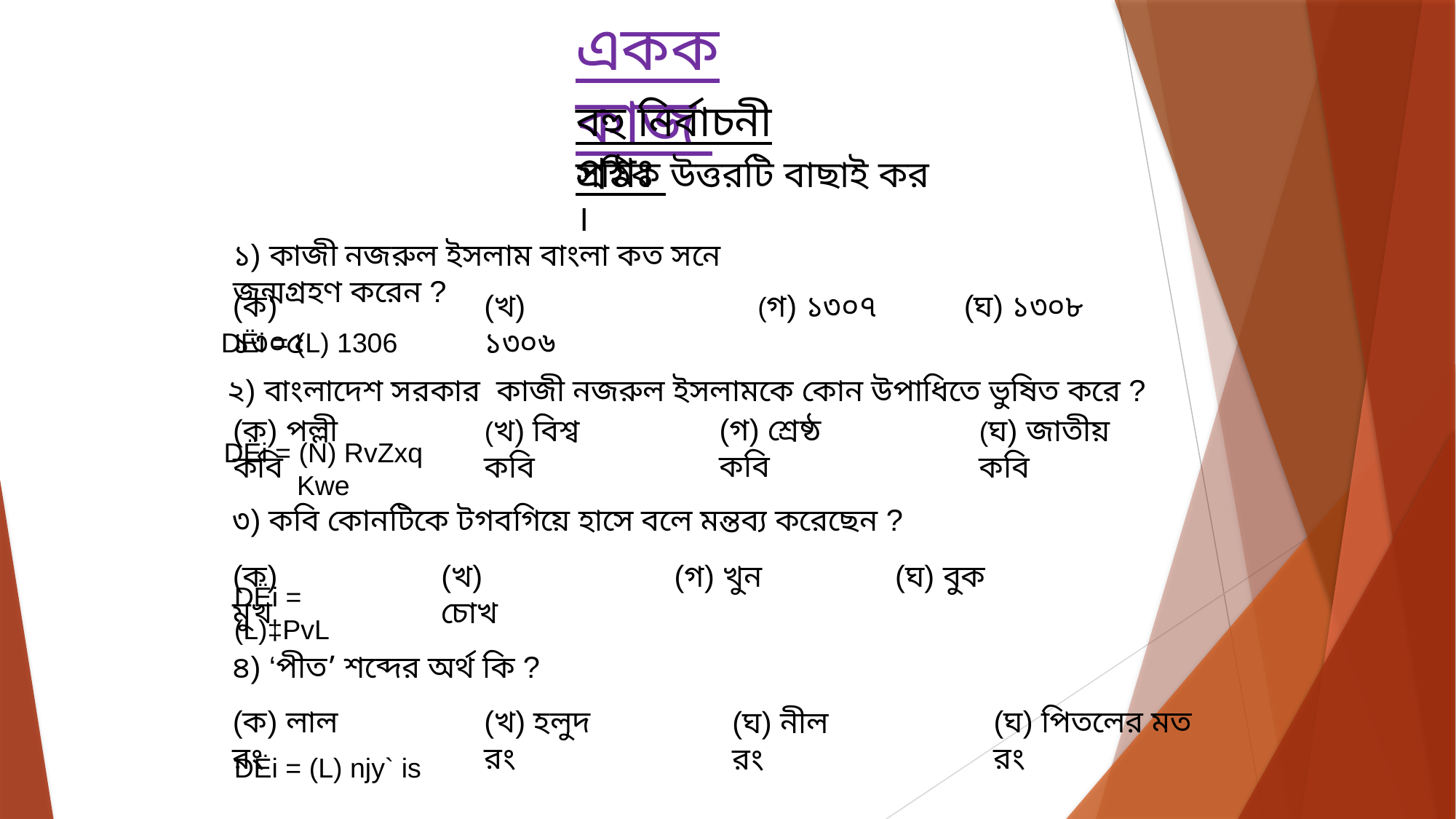

একক কাজ

বহু নির্বাচনী প্রশ্নঃ

সঠিক উত্তরটি বাছাই কর ।
১) কাজী নজরুল ইসলাম বাংলা কত সনে জন্মগ্রহণ করেন ?
(ক) ১৩০৫
(খ) ১৩০৬
(ঘ) ১৩০৮
(গ) ১৩০৭
২) বাংলাদেশ সরকার  কাজী নজরুল ইসলামকে কোন উপাধিতে ভুষিত করে ?
(গ) শ্রেষ্ঠ কবি
(ক) পল্লী কবি
(ঘ) জাতীয় কবি
(খ) বিশ্ব কবি
৩) কবি কোনটিকে টগবগিয়ে হাসে বলে মন্তব্য করেছেন ?
(ক) মুখ
(খ) চোখ
(গ) খুন
(ঘ) বুক
৪) ‘পীত’ শব্দের অর্থ কি ?
(ক) লাল রং
(খ) হলুদ রং
(ঘ) পিতলের মত রং
(ঘ) নীল রং
DËi = (L) 1306
DËi = (N) RvZxq Kwe
DËi = (L)‡PvL
DËi = (L) njy` is